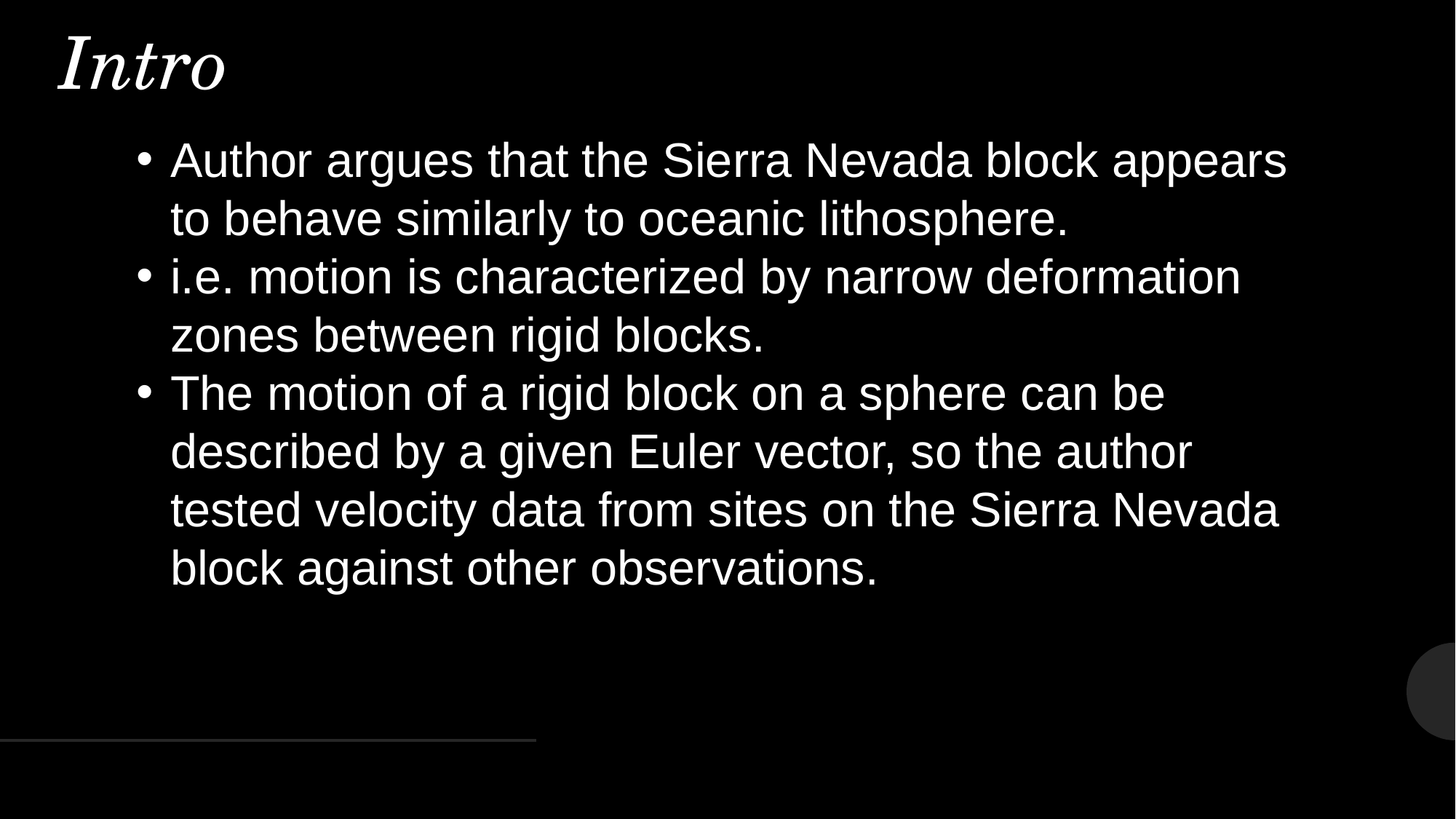

# Intro
Author argues that the Sierra Nevada block appears to behave similarly to oceanic lithosphere.
i.e. motion is characterized by narrow deformation zones between rigid blocks.
The motion of a rigid block on a sphere can be described by a given Euler vector, so the author tested velocity data from sites on the Sierra Nevada block against other observations.